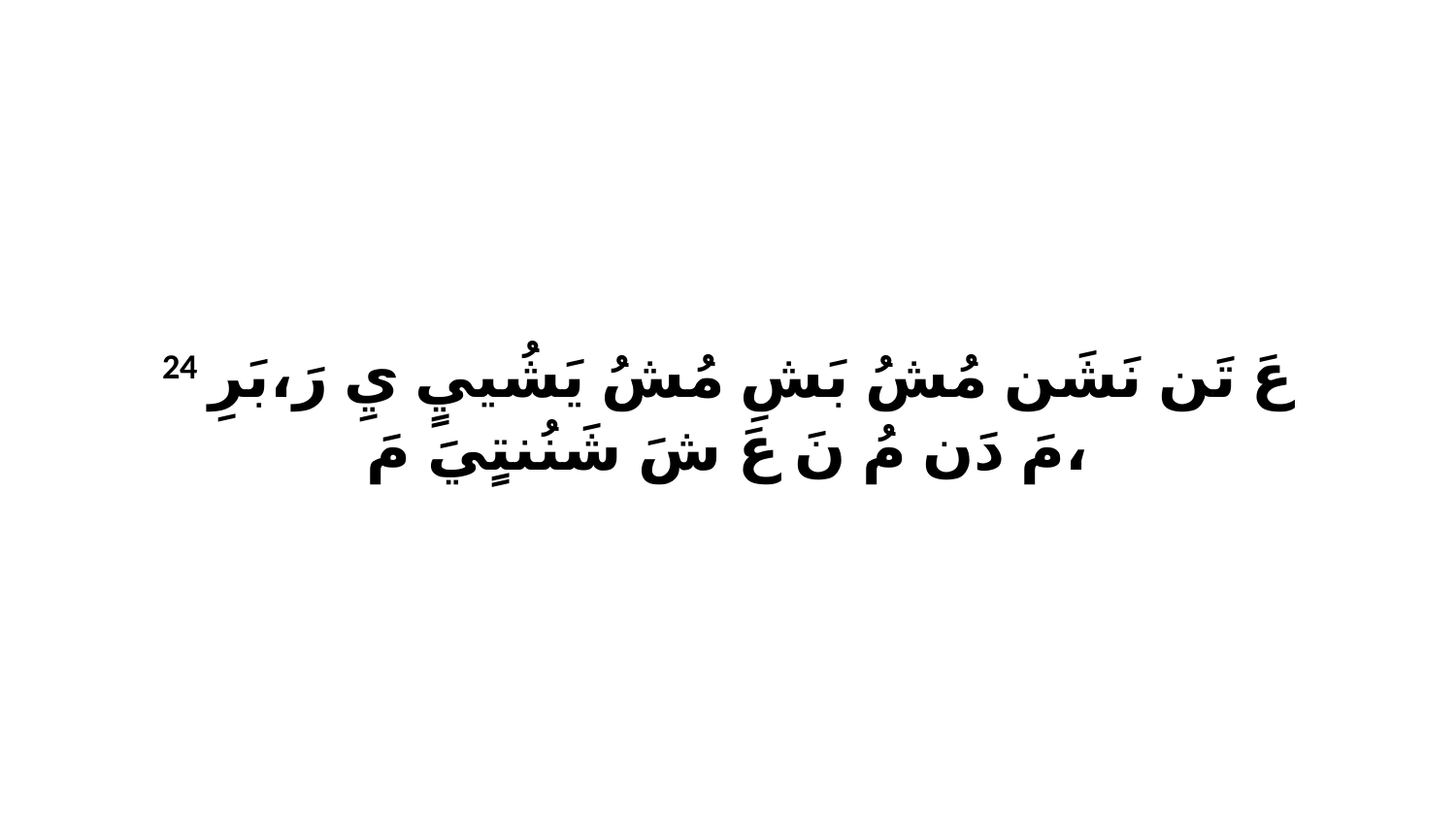

24 عَ تَن نَشَن مُشُ بَشِ مُشُ يَشُييٍ يِ رَ،بَرِ مَ دَن مُ نَ عَ شَ شَنُنتٍيَ مَ،